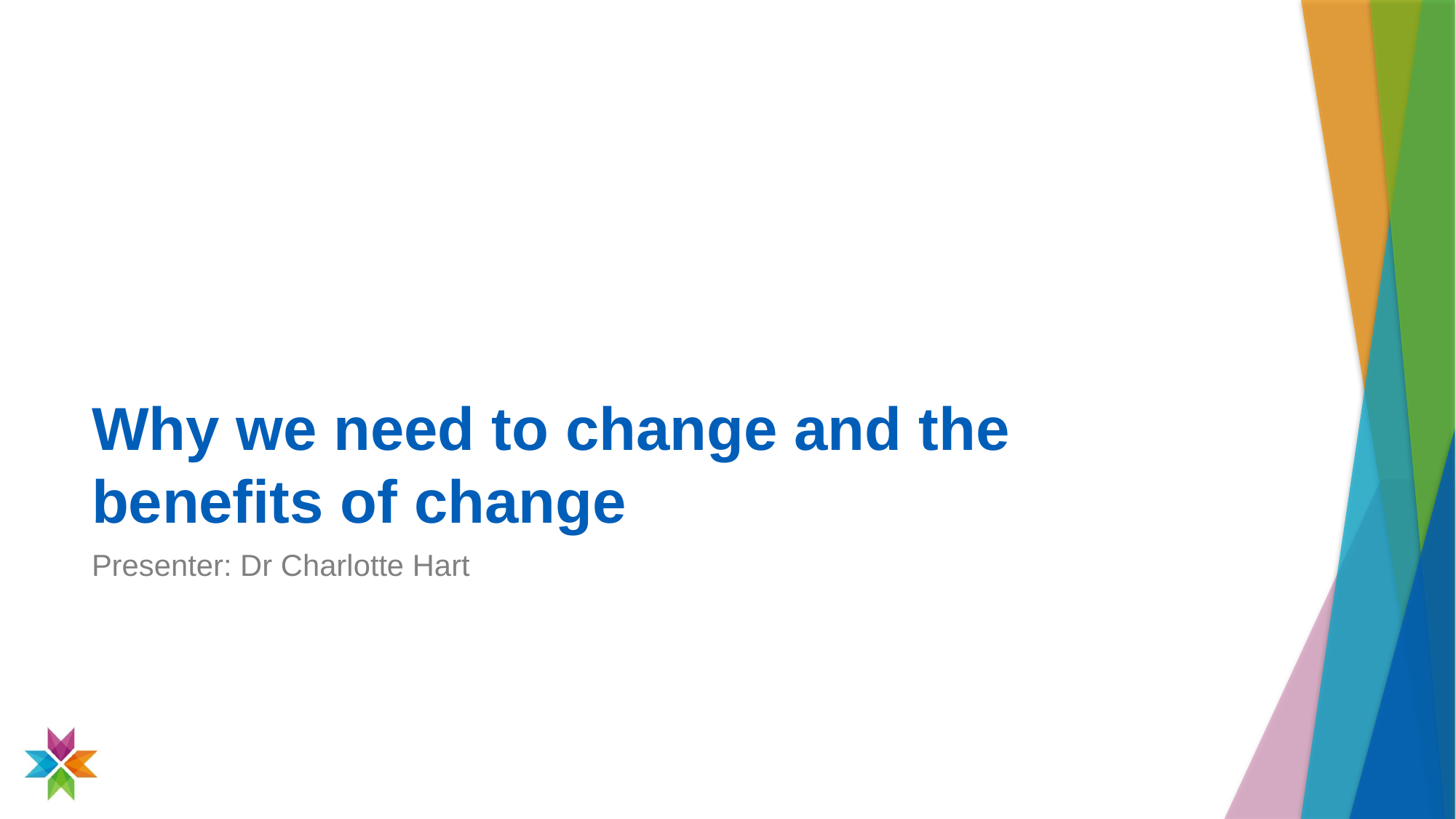

# Why we need to change and the benefits of change
Presenter: Dr Charlotte Hart